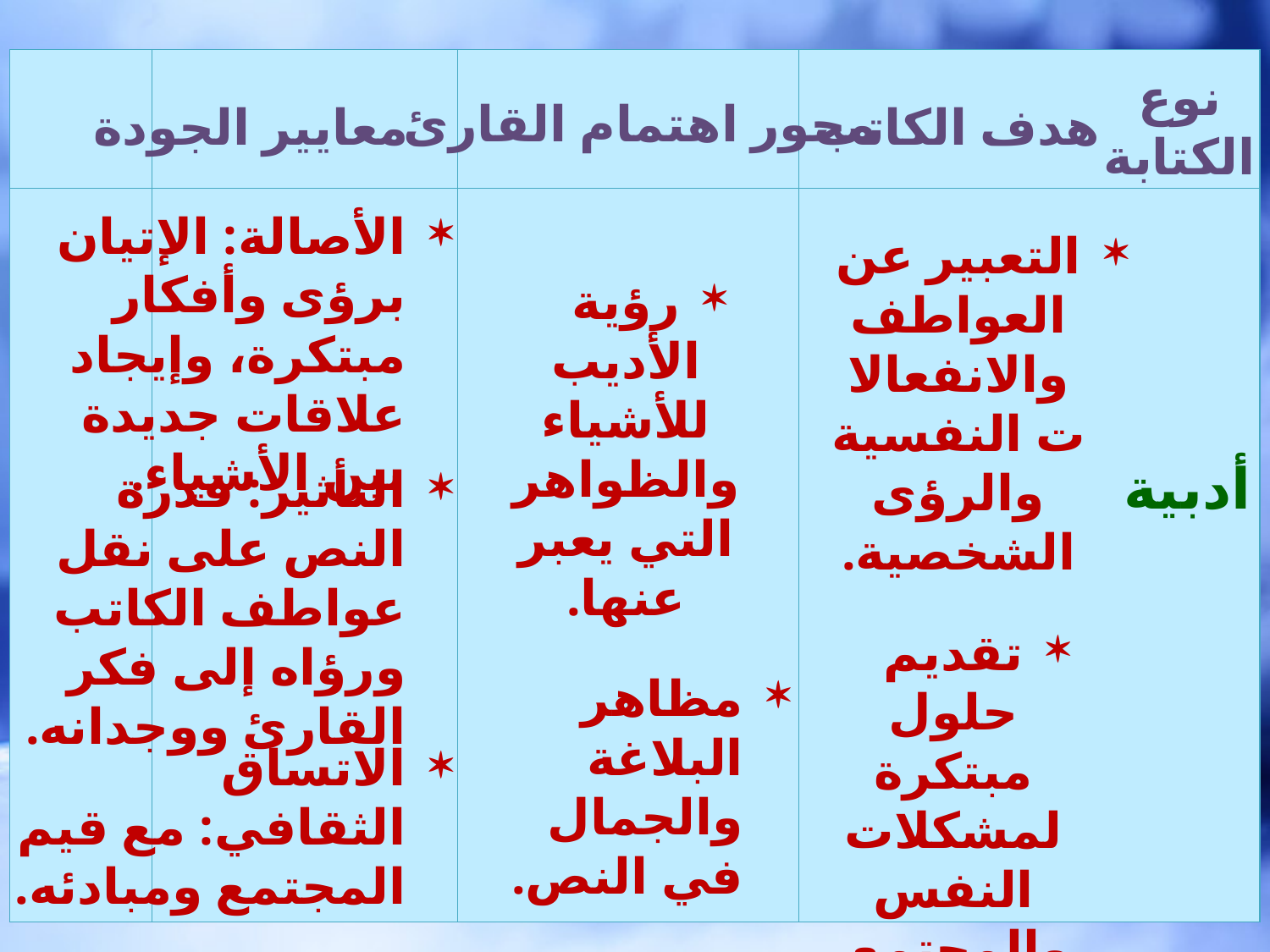

|  |  |  |  |
| --- | --- | --- | --- |
|  |  |  |  |
نوع الكتابة
محور اهتمام القارئ
معايير الجودة
هدف الكاتب
الأصالة: الإتيان برؤى وأفكار مبتكرة، وإيجاد علاقات جديدة بين الأشياء.
التعبير عن العواطف والانفعالات النفسية والرؤى الشخصية.
رؤية الأديب للأشياء والظواهر التي يعبر عنها.
أدبية
التأثير: قدرة النص على نقل عواطف الكاتب ورؤاه إلى فكر القارئ ووجدانه.
تقديم حلول مبتكرة لمشكلات النفس والمجتمع.
مظاهر البلاغة والجمال في النص.
الاتساق الثقافي: مع قيم المجتمع ومبادئه.